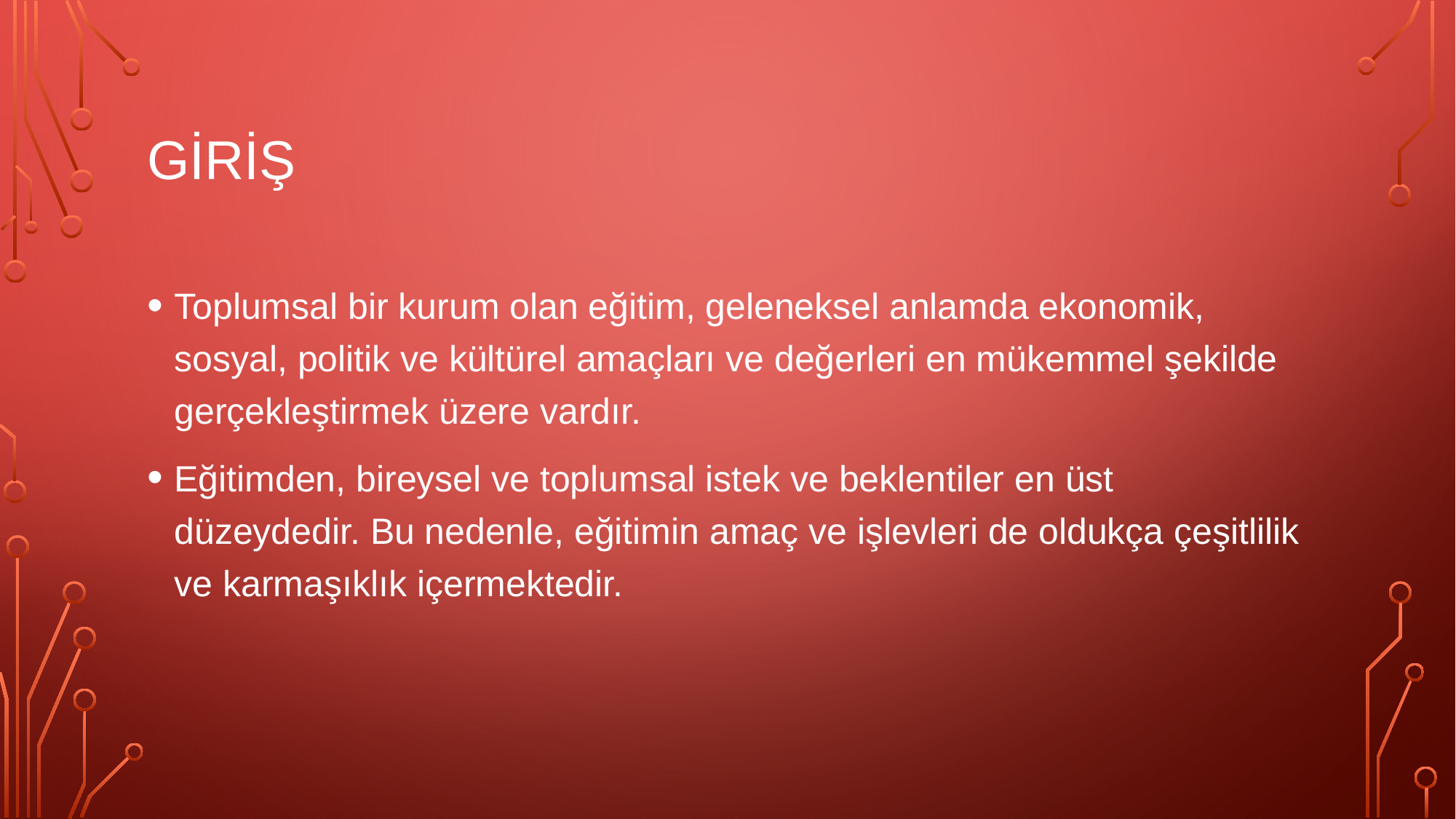

# Giriş
Toplumsal bir kurum olan eğitim, geleneksel anlamda ekonomik, sosyal, politik ve kültürel amaçları ve değerleri en mükemmel şekilde gerçekleştirmek üzere vardır.
Eğitimden, bireysel ve toplumsal istek ve beklentiler en üst düzeydedir. Bu nedenle, eğitimin amaç ve işlevleri de oldukça çeşitlilik ve karmaşıklık içermektedir.